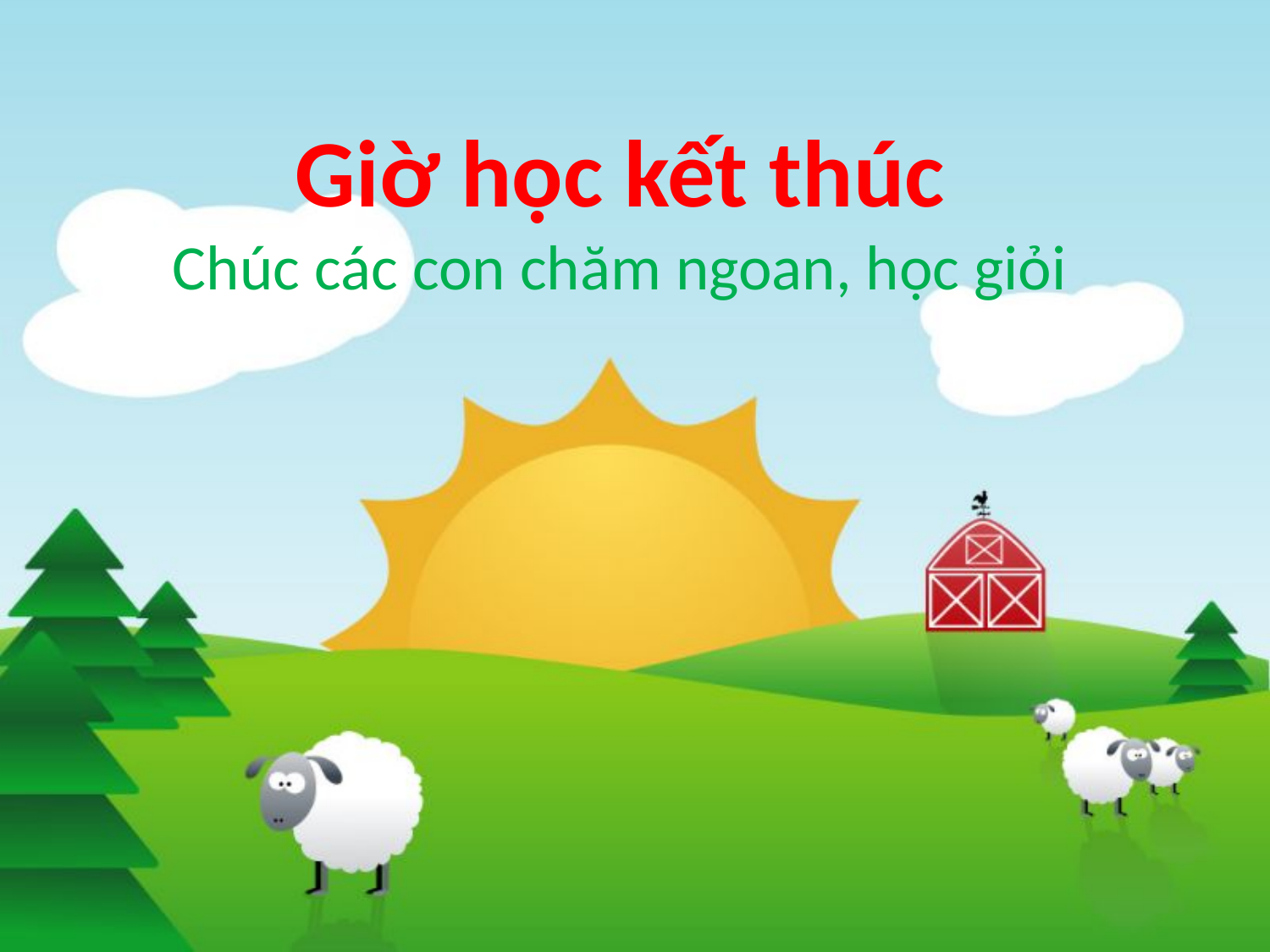

Giờ học kết thúc
Chúc các con chăm ngoan, học giỏi